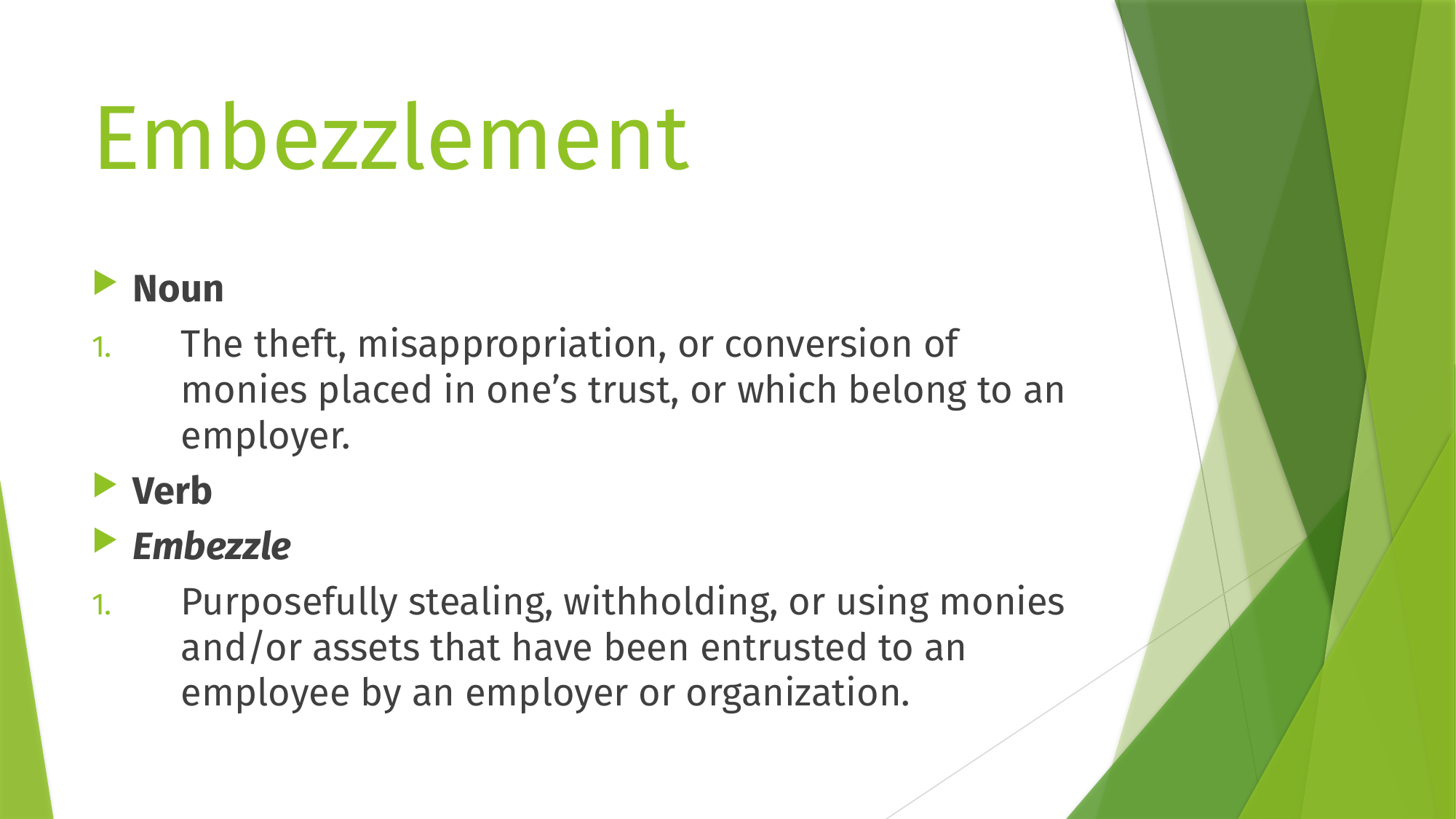

# Embezzlement
Noun
The theft, misappropriation, or conversion of monies placed in one’s trust, or which belong to an employer.
Verb
Embezzle
Purposefully stealing, withholding, or using monies and/or assets that have been entrusted to an employee by an employer or organization.